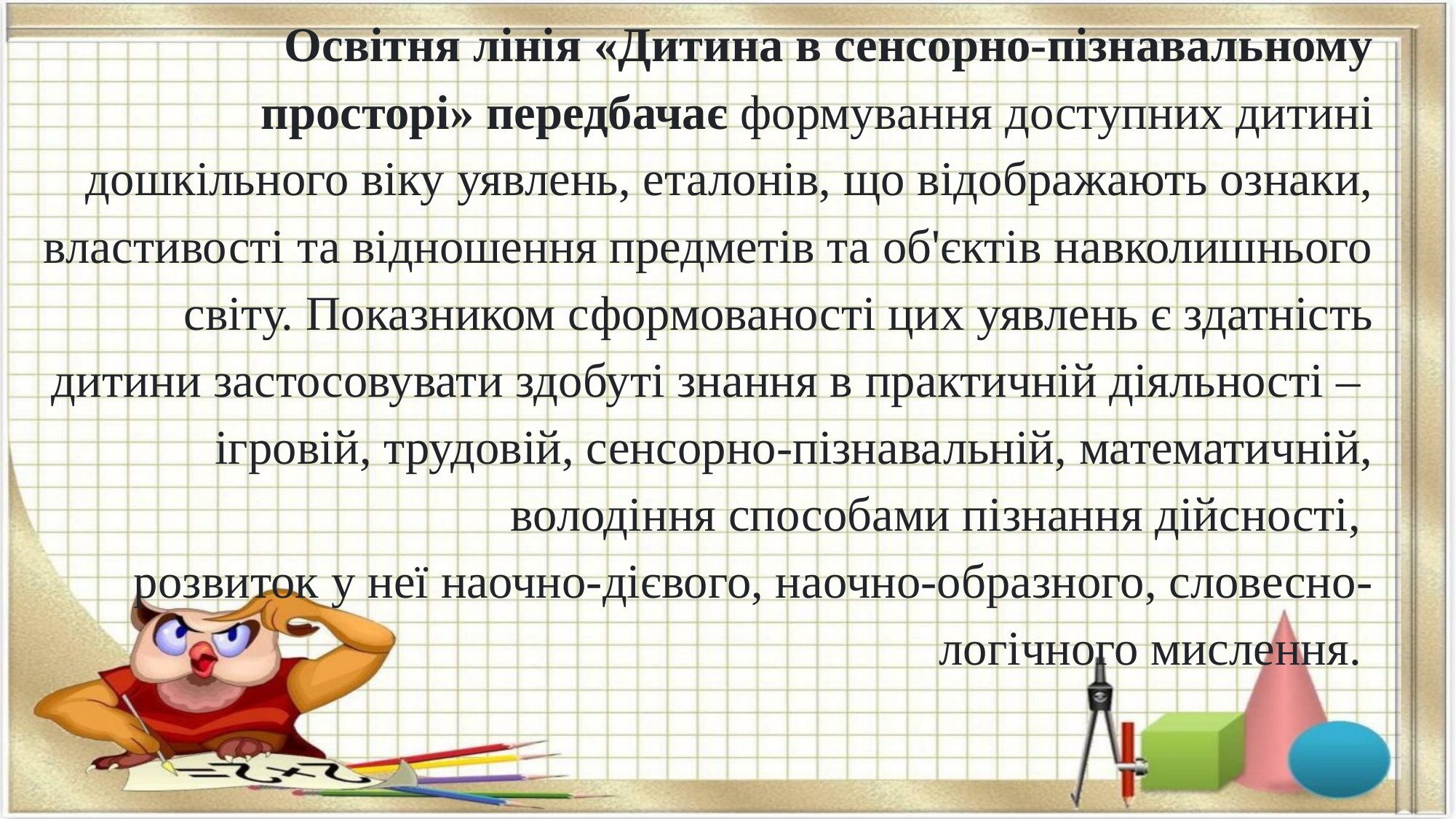

# Освітня лінія «Дитина в сенсорно-пізнавальному просторі» передбачає формування доступних дитині дошкільного віку уявлень, еталонів, що відображають ознаки, властивості та відношення предметів та об'єктів навколишнього світу. Показником сформованості цих уявлень є здатність дитини застосовувати здобуті знання в практичній діяльності – ігровій, трудовій, сенсорно-пізнавальній, математичній, володіння способами пізнання дійсності, розвиток у неї наочно-дієвого, наочно-образного, словесно-логічного мислення.